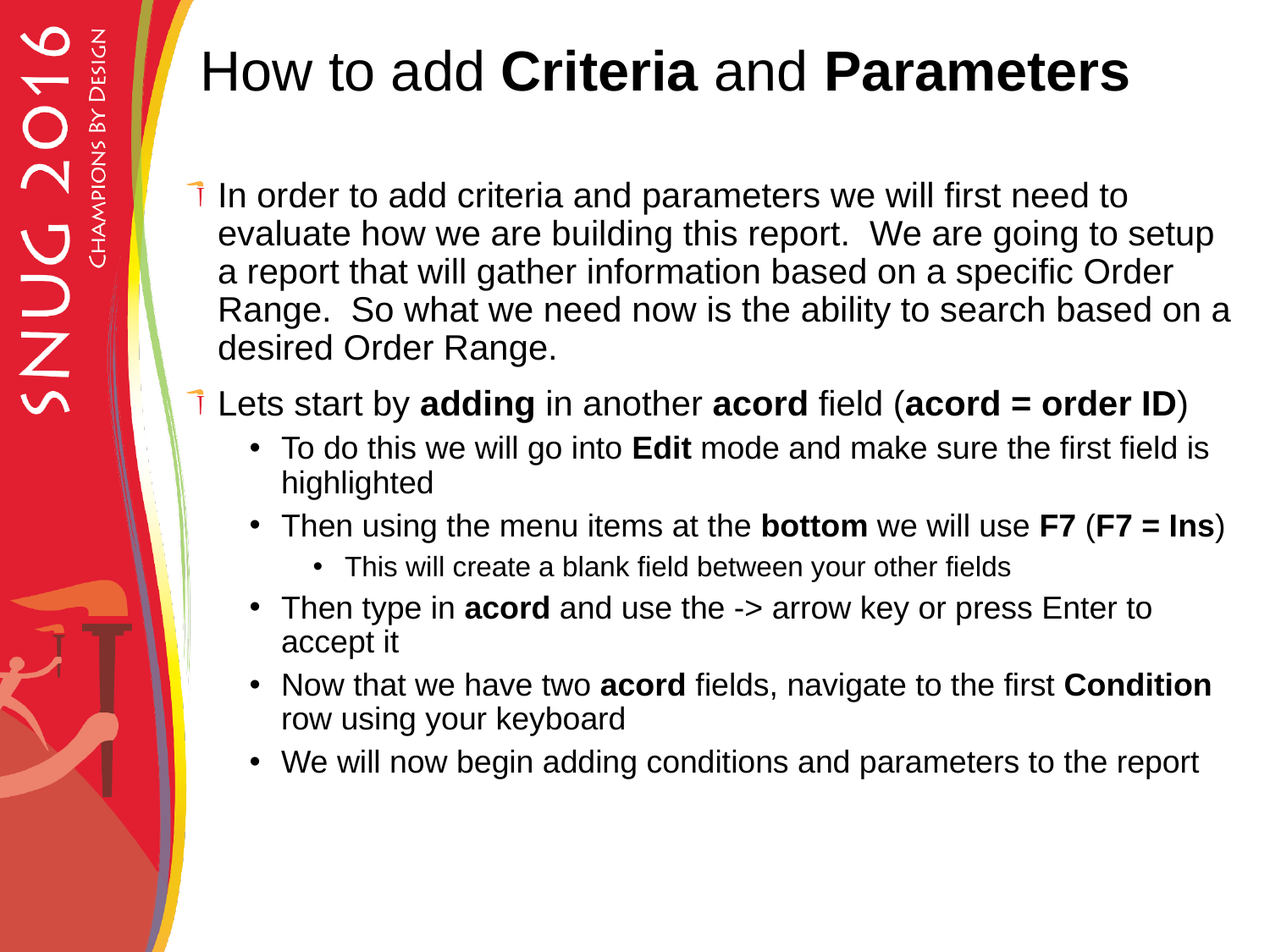

# How to add Criteria and Parameters
In order to add criteria and parameters we will first need to evaluate how we are building this report.  We are going to setup a report that will gather information based on a specific Order Range.  So what we need now is the ability to search based on a desired Order Range.
Lets start by adding in another acord field (acord = order ID)
To do this we will go into Edit mode and make sure the first field is highlighted
Then using the menu items at the bottom we will use F7 (F7 = Ins)
This will create a blank field between your other fields
Then type in acord and use the -> arrow key or press Enter to accept it
Now that we have two acord fields, navigate to the first Condition row using your keyboard
We will now begin adding conditions and parameters to the report